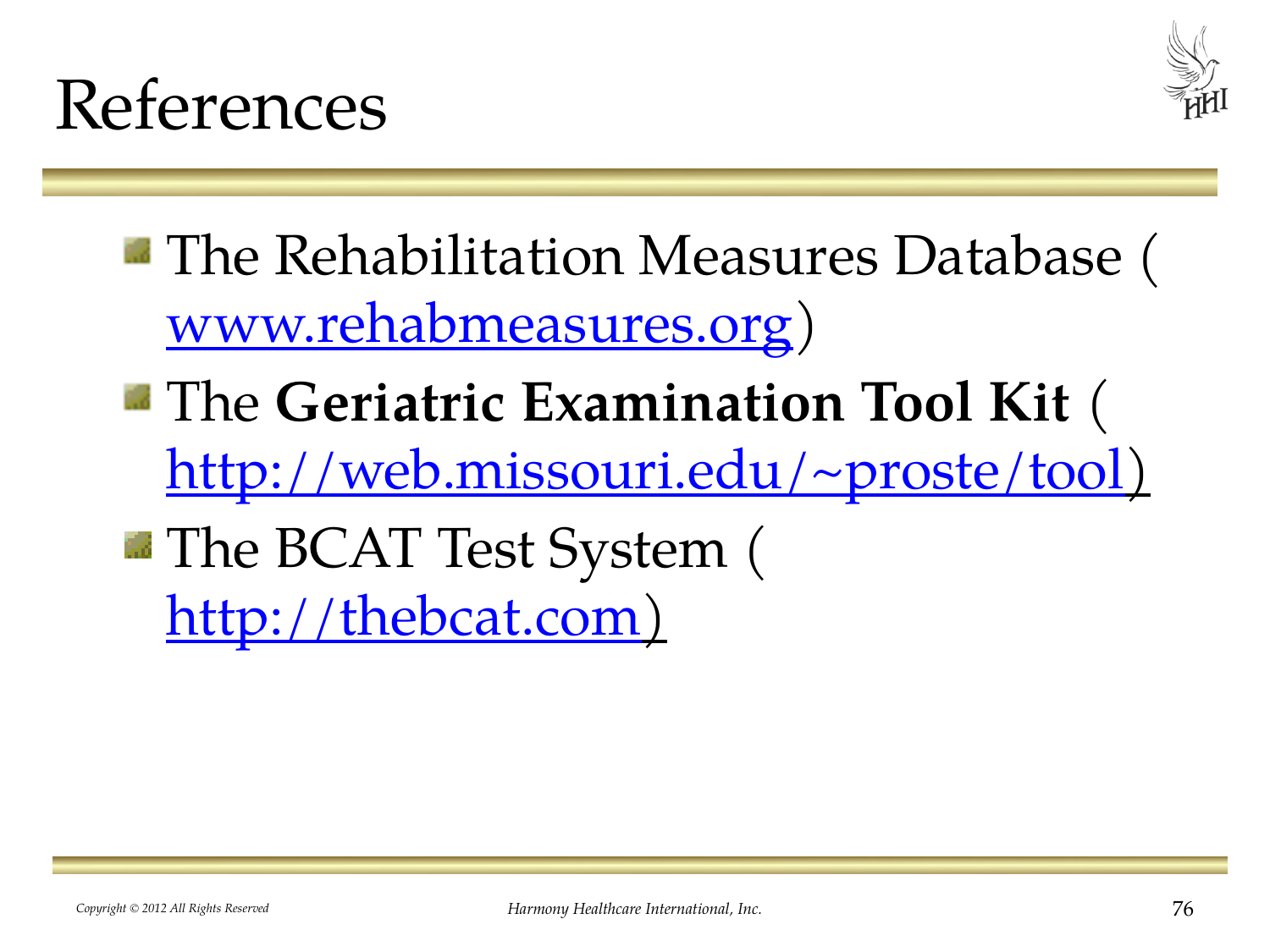

# References
The Rehabilitation Measures Database (www.rehabmeasures.org)
The Geriatric Examination Tool Kit (http://web.missouri.edu/~proste/tool)
The BCAT Test System (http://thebcat.com)

Copyright © 2012 All Rights Reserved
Harmony Healthcare International, Inc.
76